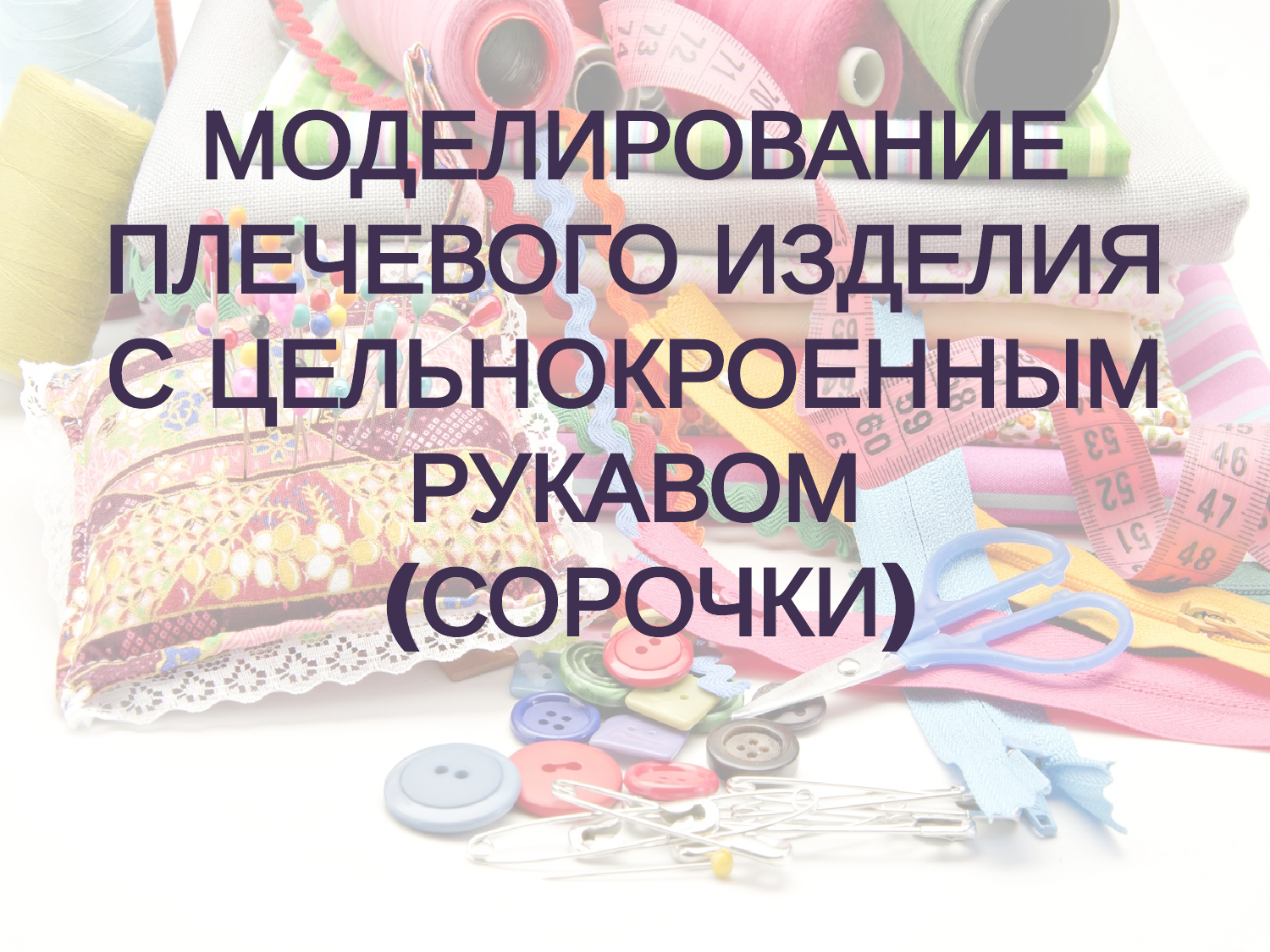

Моделирование
плечевого изделия с цельнокроенным рукавом
 (сорочки)
#